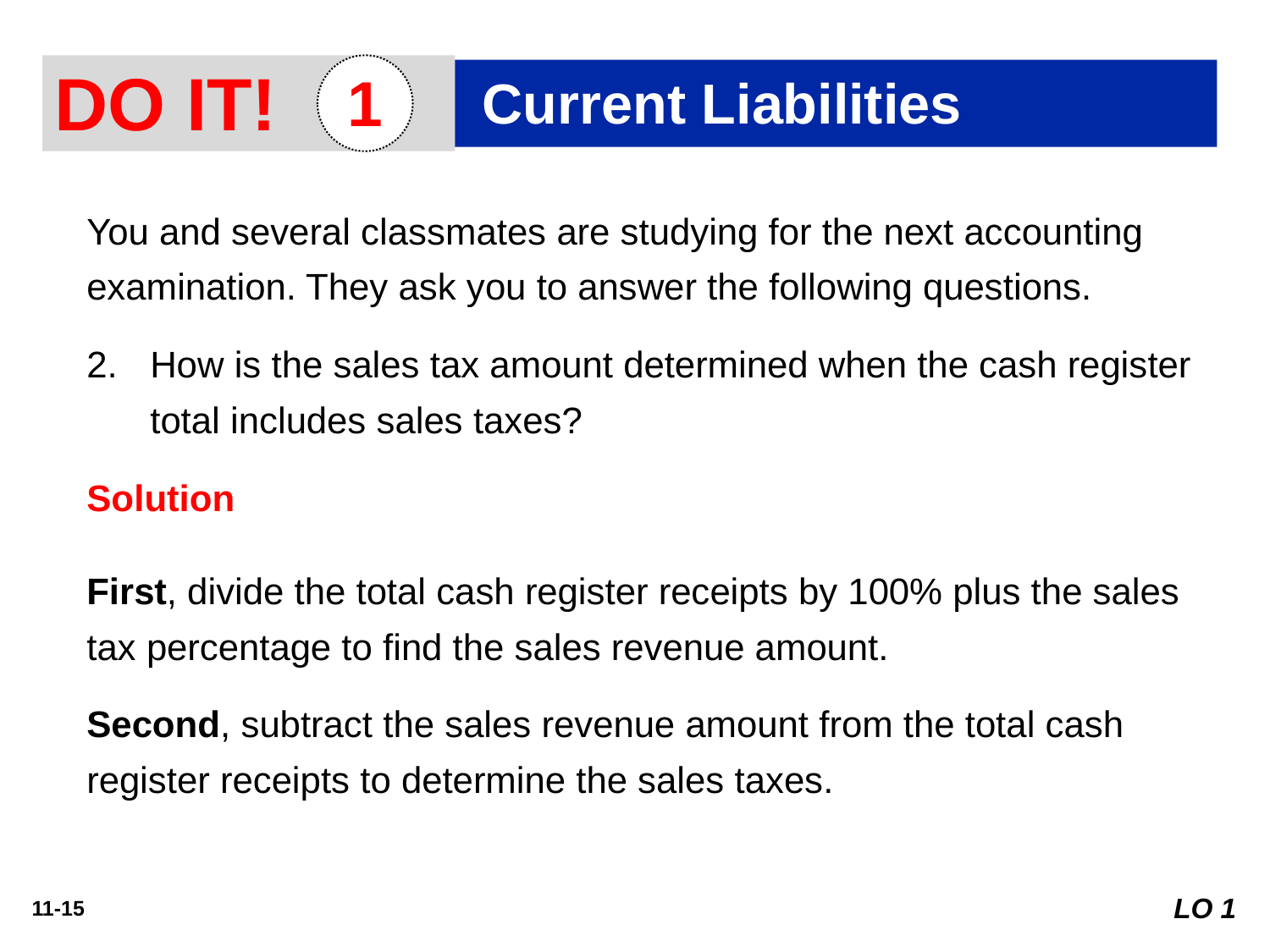

DO IT!
1
Current Liabilities
You and several classmates are studying for the next accounting examination. They ask you to answer the following questions.
How is the sales tax amount determined when the cash register total includes sales taxes?
Solution
First, divide the total cash register receipts by 100% plus the sales tax percentage to find the sales revenue amount.
Second, subtract the sales revenue amount from the total cash register receipts to determine the sales taxes.
LO 1